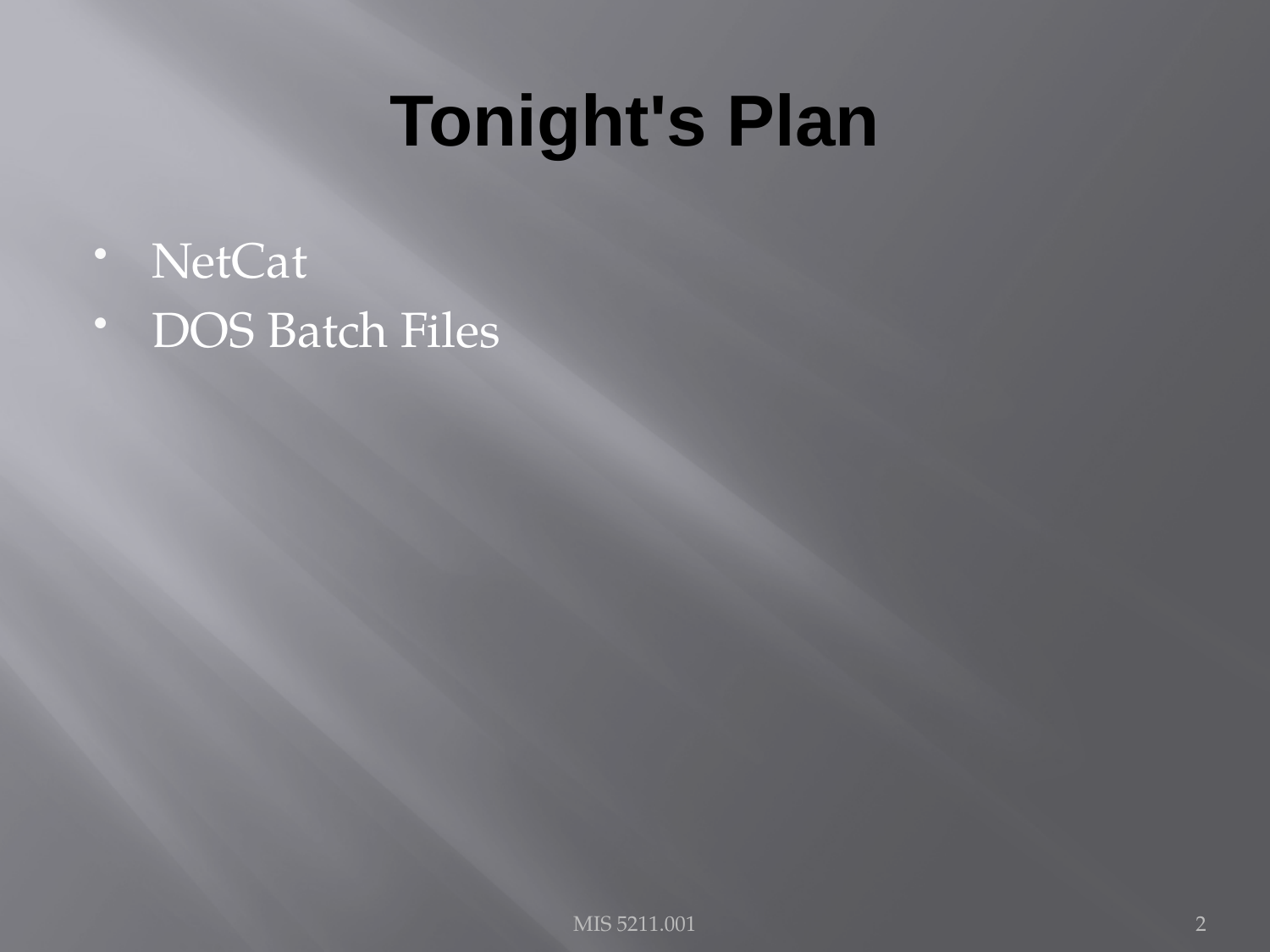

# Tonight's Plan
NetCat
DOS Batch Files

MIS 5211.001
2